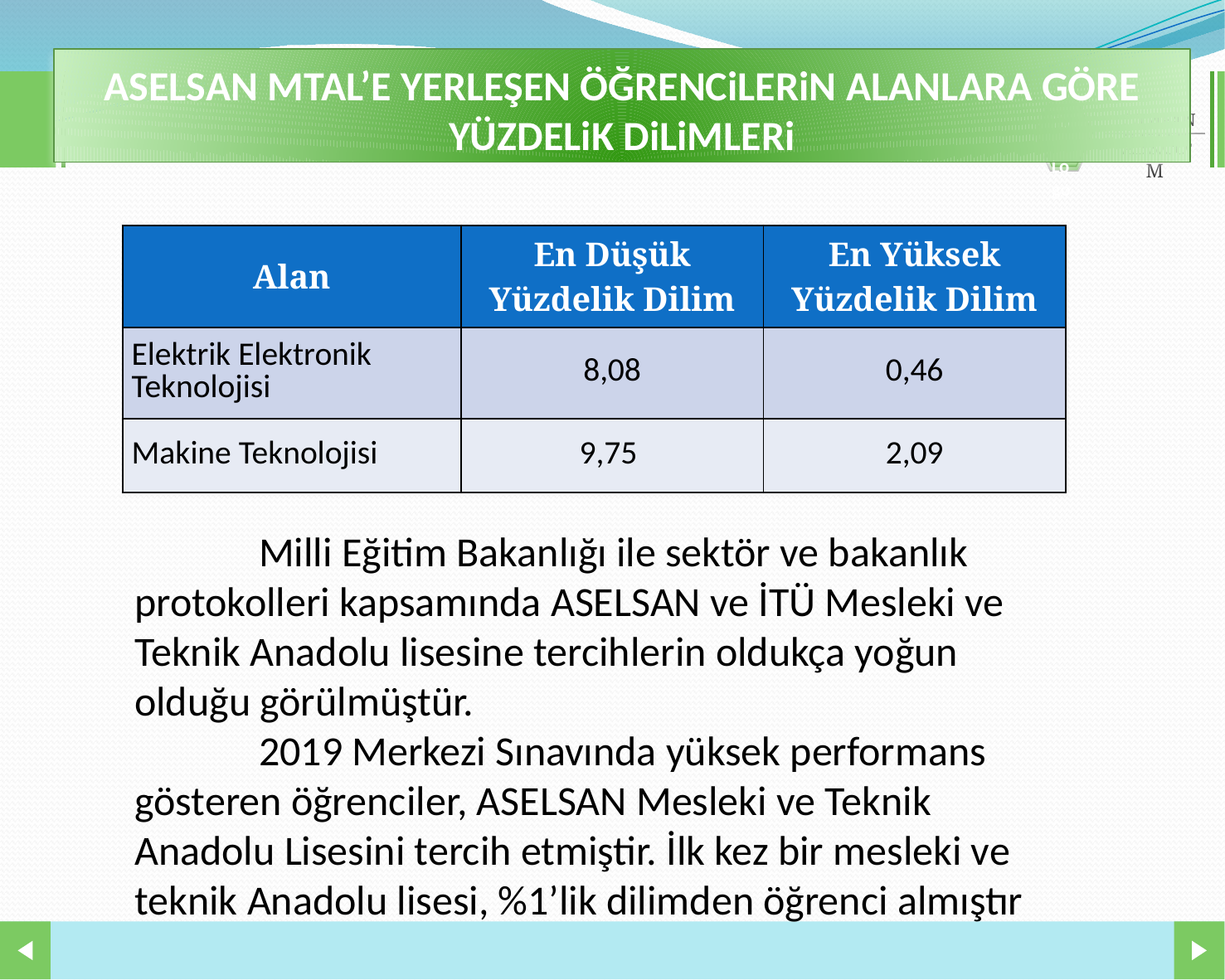

ASELSAN MTAL’E YERLEŞEN ÖĞRENCiLERiN ALANLARA GÖRE YÜZDELiK DiLiMLERi
#
| Alan | En Düşük Yüzdelik Dilim | En Yüksek Yüzdelik Dilim |
| --- | --- | --- |
| Elektrik Elektronik Teknolojisi | 8,08 | 0,46 |
| Makine Teknolojisi | 9,75 | 2,09 |
	Milli Eğitim Bakanlığı ile sektör ve bakanlık protokolleri kapsamında ASELSAN ve İTÜ Mesleki ve Teknik Anadolu lisesine tercihlerin oldukça yoğun olduğu görülmüştür.
	2019 Merkezi Sınavında yüksek performans gösteren öğrenciler, ASELSAN Mesleki ve Teknik Anadolu Lisesini tercih etmiştir. İlk kez bir mesleki ve teknik Anadolu lisesi, %1’lik dilimden öğrenci almıştır